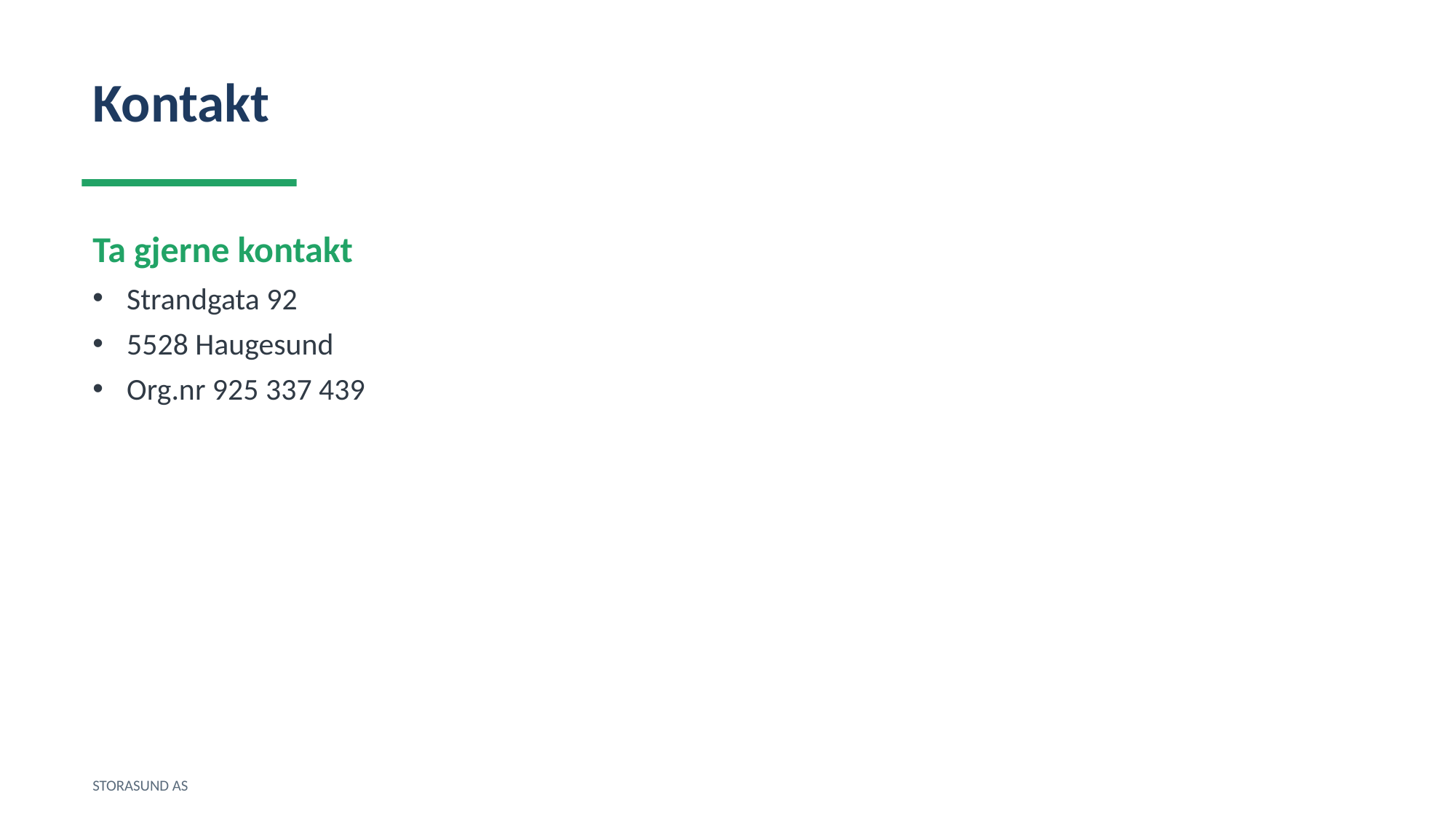

Kontakt

Ta gjerne kontakt
Strandgata 92
5528 Haugesund
Org.nr 925 337 439
STORASUND AS